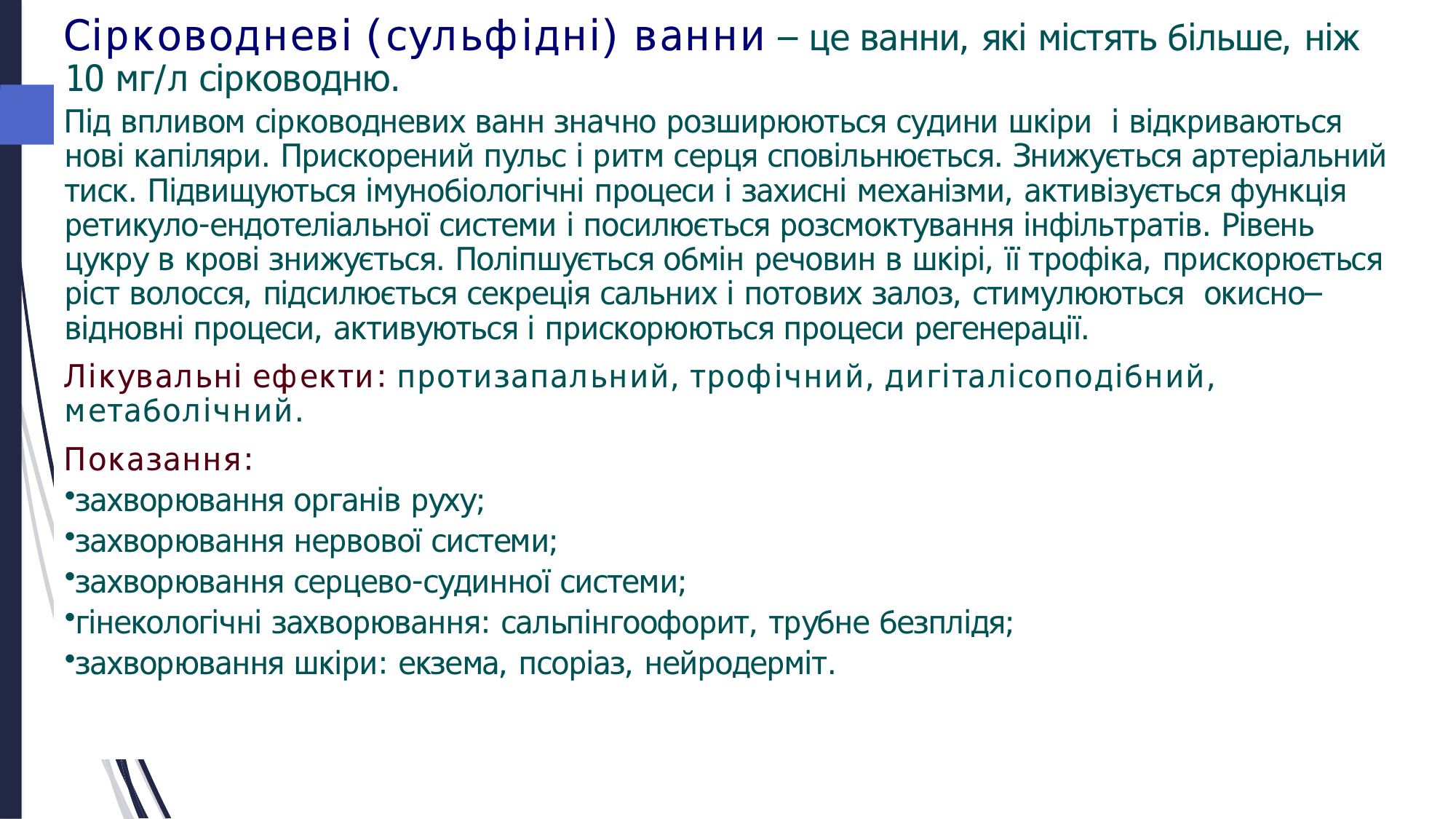

Сірководневі (сульфідні) ванни – це ванни, які містять більше, ніж 10 мг/л сірководню.
Під впливом сірководневих ванн значно розширюються судини шкіри  і відкриваються нові капіляри. Прискорений пульс і ритм серця сповільнюється. Знижується артеріальний тиск. Підвищуються імунобіологічні процеси і захисні механізми, активізується функція ретикуло-ендотеліальної системи і посилюється розсмоктування інфільтратів. Рівень цукру в крові знижується. Поліпшується обмін речовин в шкірі, її трофіка, прискорюється ріст волосся, підсилюється секреція сальних і потових залоз, стимулюються  окисно–відновні процеси, активуються і прискорюються процеси регенерації.

Лікувальні ефекти: протизапальний, трофічний, дигіталісоподібний, метаболічний.

Показання:
захворювання органів руху;
захворювання нервової системи;
захворювання серцево-судинної системи;
гінекологічні захворювання: сальпінгоофорит, трубне безплідя;
захворювання шкіри: екзема, псоріаз, нейродерміт.